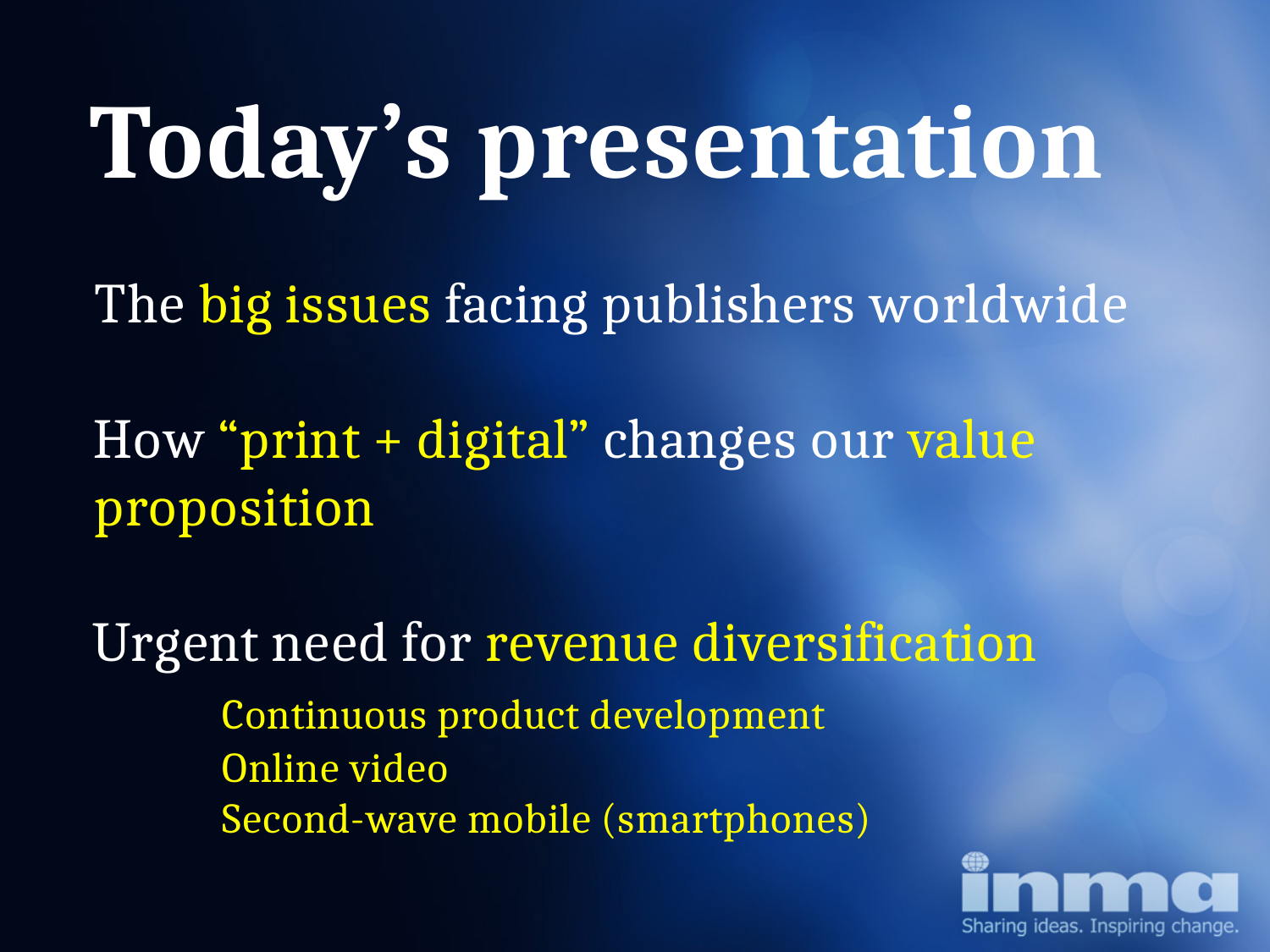

Today’s presentation
The big issues facing publishers worldwide

How “print + digital” changes our value proposition

Urgent need for revenue diversification
	Continuous product development
	Online video
	Second-wave mobile (smartphones)